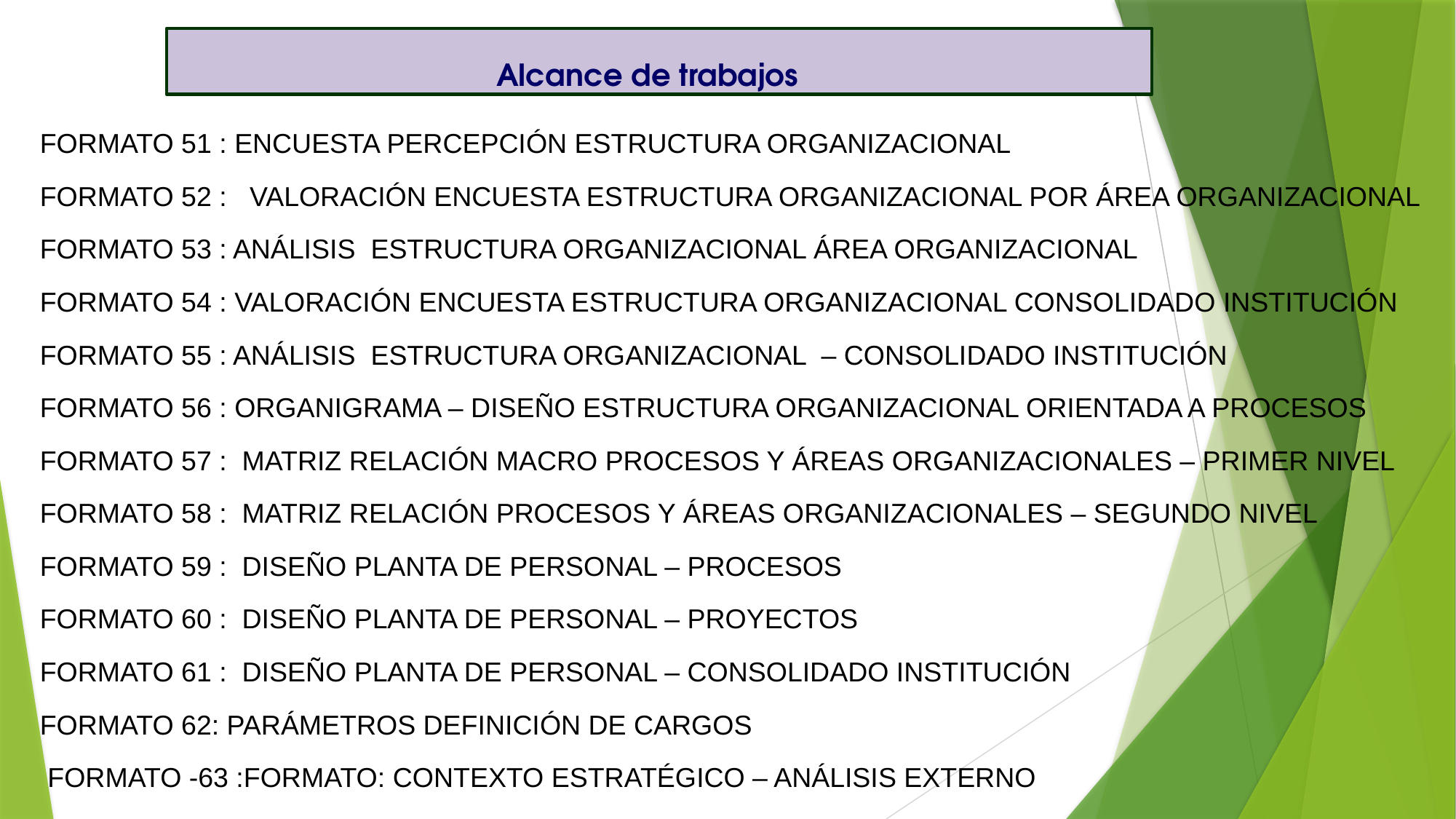

Alcance de trabajos
FORMATO 51 : ENCUESTA PERCEPCIÓN ESTRUCTURA ORGANIZACIONAL
FORMATO 52 :   VALORACIÓN ENCUESTA ESTRUCTURA ORGANIZACIONAL POR ÁREA ORGANIZACIONAL
FORMATO 53 : ANÁLISIS  ESTRUCTURA ORGANIZACIONAL ÁREA ORGANIZACIONAL
FORMATO 54 : VALORACIÓN ENCUESTA ESTRUCTURA ORGANIZACIONAL CONSOLIDADO INSTITUCIÓN
FORMATO 55 : ANÁLISIS  ESTRUCTURA ORGANIZACIONAL  – CONSOLIDADO INSTITUCIÓN
FORMATO 56 : ORGANIGRAMA – DISEÑO ESTRUCTURA ORGANIZACIONAL ORIENTADA A PROCESOS
FORMATO 57 :  MATRIZ RELACIÓN MACRO PROCESOS Y ÁREAS ORGANIZACIONALES – PRIMER NIVEL
FORMATO 58 :  MATRIZ RELACIÓN PROCESOS Y ÁREAS ORGANIZACIONALES – SEGUNDO NIVEL
FORMATO 59 :  DISEÑO PLANTA DE PERSONAL – PROCESOS
FORMATO 60 :  DISEÑO PLANTA DE PERSONAL – PROYECTOS
FORMATO 61 :  DISEÑO PLANTA DE PERSONAL – CONSOLIDADO INSTITUCIÓN
FORMATO 62: PARÁMETROS DEFINICIÓN DE CARGOS
 FORMATO -63 :FORMATO: CONTEXTO ESTRATÉGICO – ANÁLISIS EXTERNO